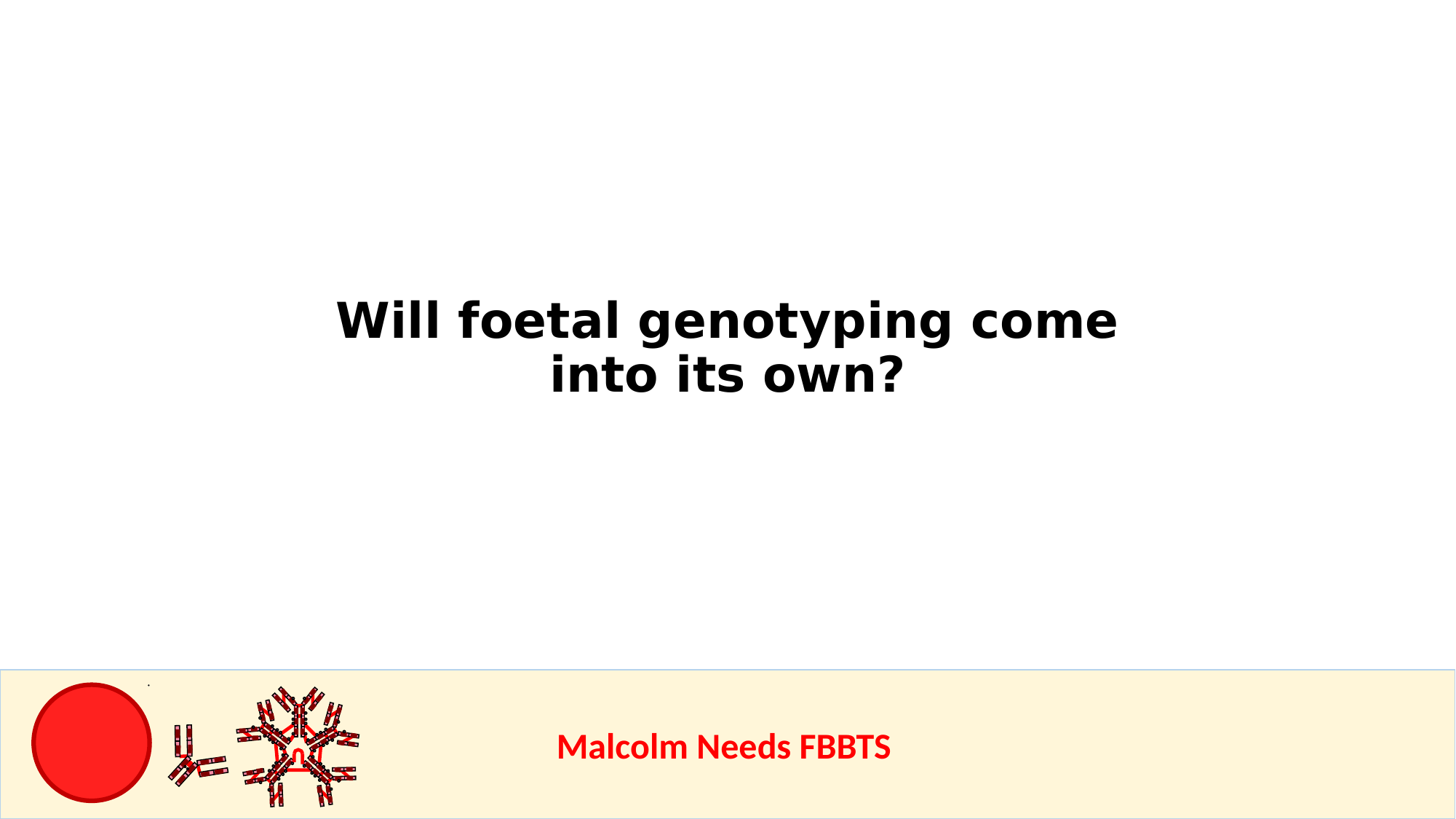

Will foetal genotyping come into its own?
					Malcolm Needs FBBTS